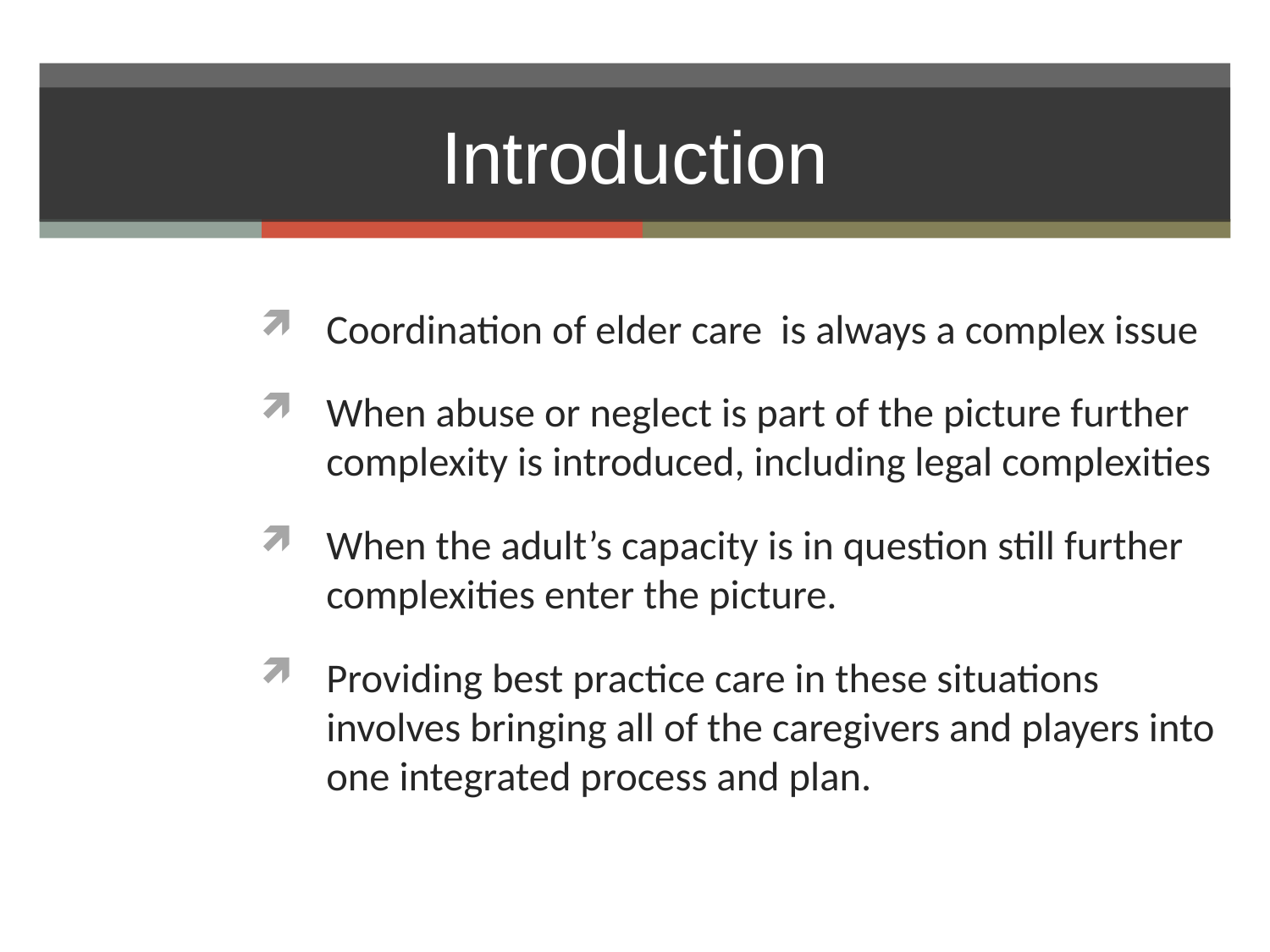

# Introduction
Coordination of elder care  is always a complex issue
When abuse or neglect is part of the picture further complexity is introduced, including legal complexities
When the adult’s capacity is in question still further complexities enter the picture.
Providing best practice care in these situations involves bringing all of the caregivers and players into one integrated process and plan.